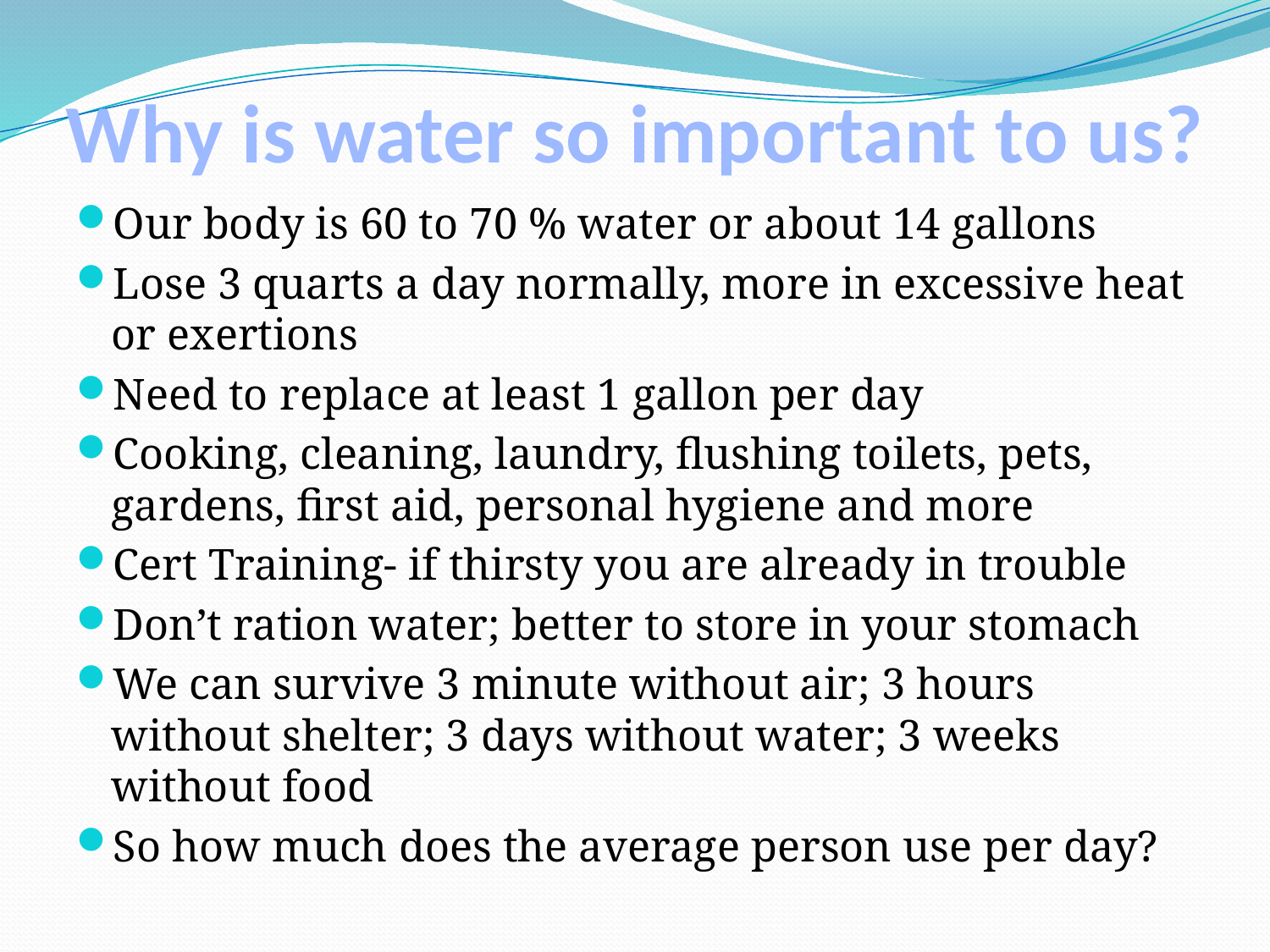

# Why is water so important to us?
Our body is 60 to 70 % water or about 14 gallons
Lose 3 quarts a day normally, more in excessive heat or exertions
Need to replace at least 1 gallon per day
Cooking, cleaning, laundry, flushing toilets, pets, gardens, first aid, personal hygiene and more
Cert Training- if thirsty you are already in trouble
Don’t ration water; better to store in your stomach
We can survive 3 minute without air; 3 hours without shelter; 3 days without water; 3 weeks without food
So how much does the average person use per day?